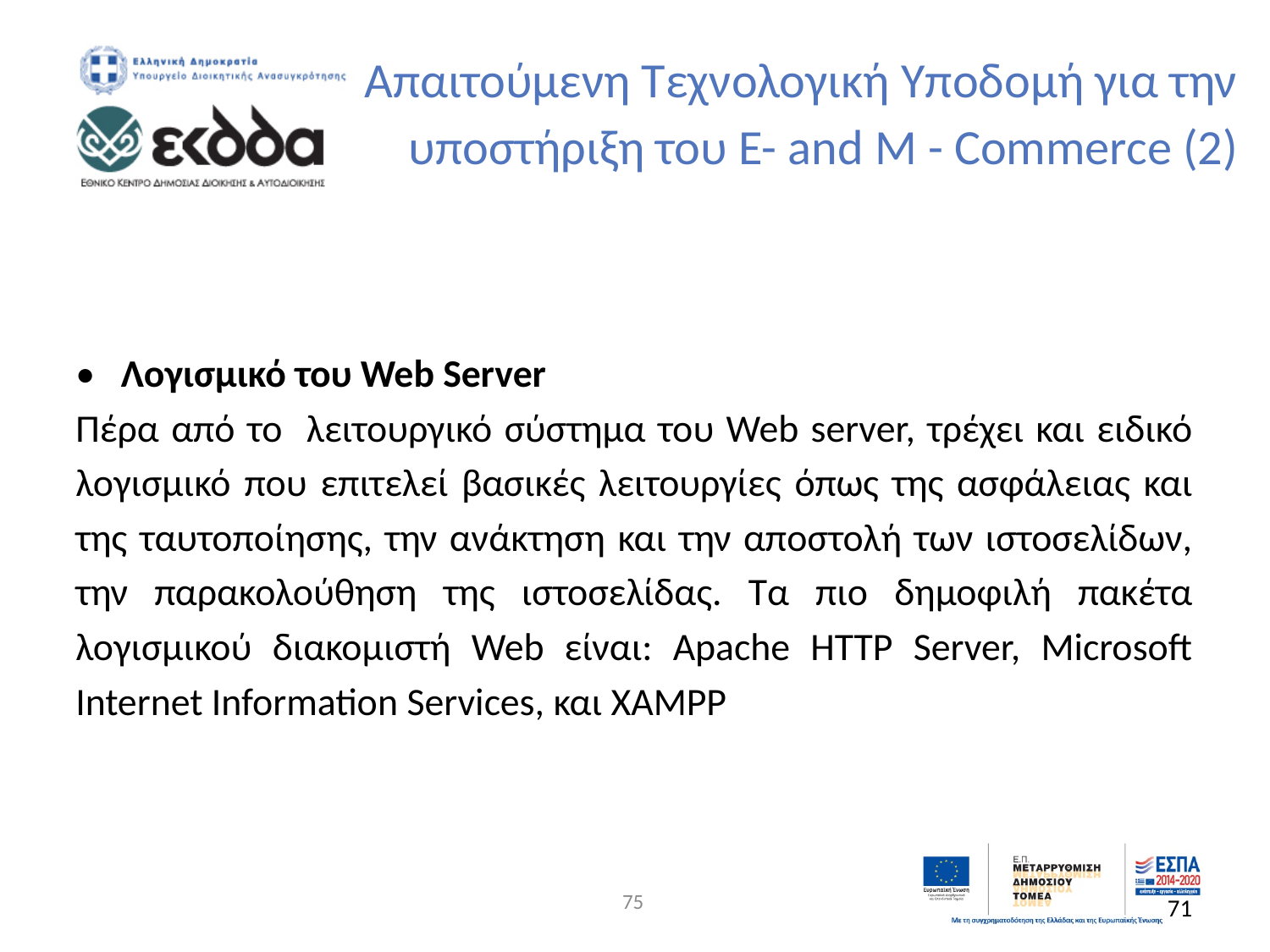

Απαιτούμενη Τεχνολογική Υποδομή για την
	υποστήριξη του E- and M - Commerce (2)
•   Λογισμικό του Web Server
Πέρα από το  λειτουργικό σύστημα του Web server, τρέχει και ειδικό λογισμικό που επιτελεί βασικές λειτουργίες όπως της ασφάλειας και της ταυτοποίησης, την ανάκτηση και την αποστολή των ιστοσελίδων, την παρακολούθηση της ιστοσελίδας. Τα πιο δημοφιλή πακέτα λογισμικού διακομιστή Web είναι: Apache HTTP Server, Microsoft Internet Information Services, και XAMPP
75
71